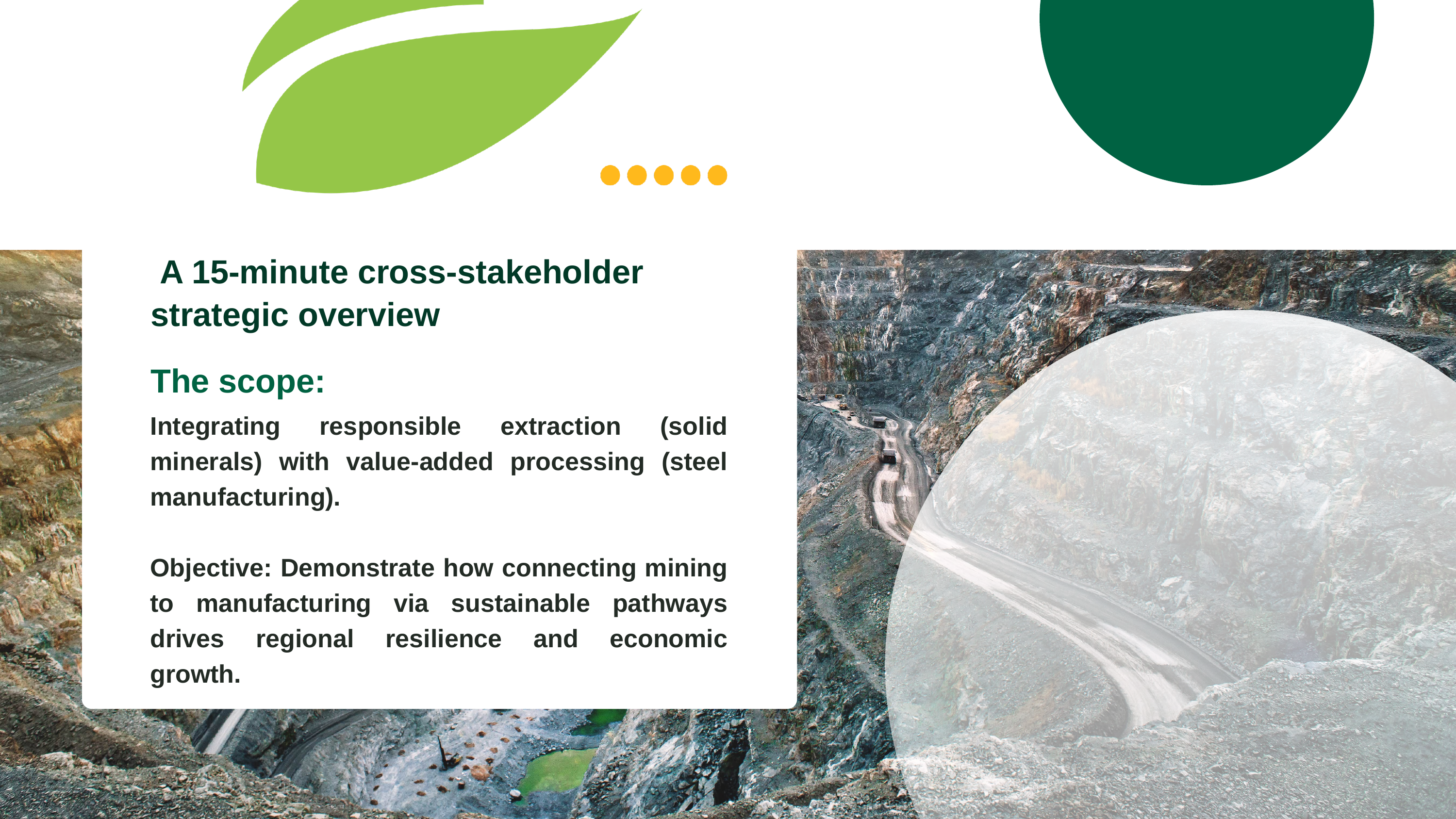

A 15-minute cross-stakeholder strategic overview

The scope:
Integrating responsible extraction (solid minerals) with value-added processing (steel manufacturing).

Objective: Demonstrate how connecting mining to manufacturing via sustainable pathways drives regional resilience and economic growth.